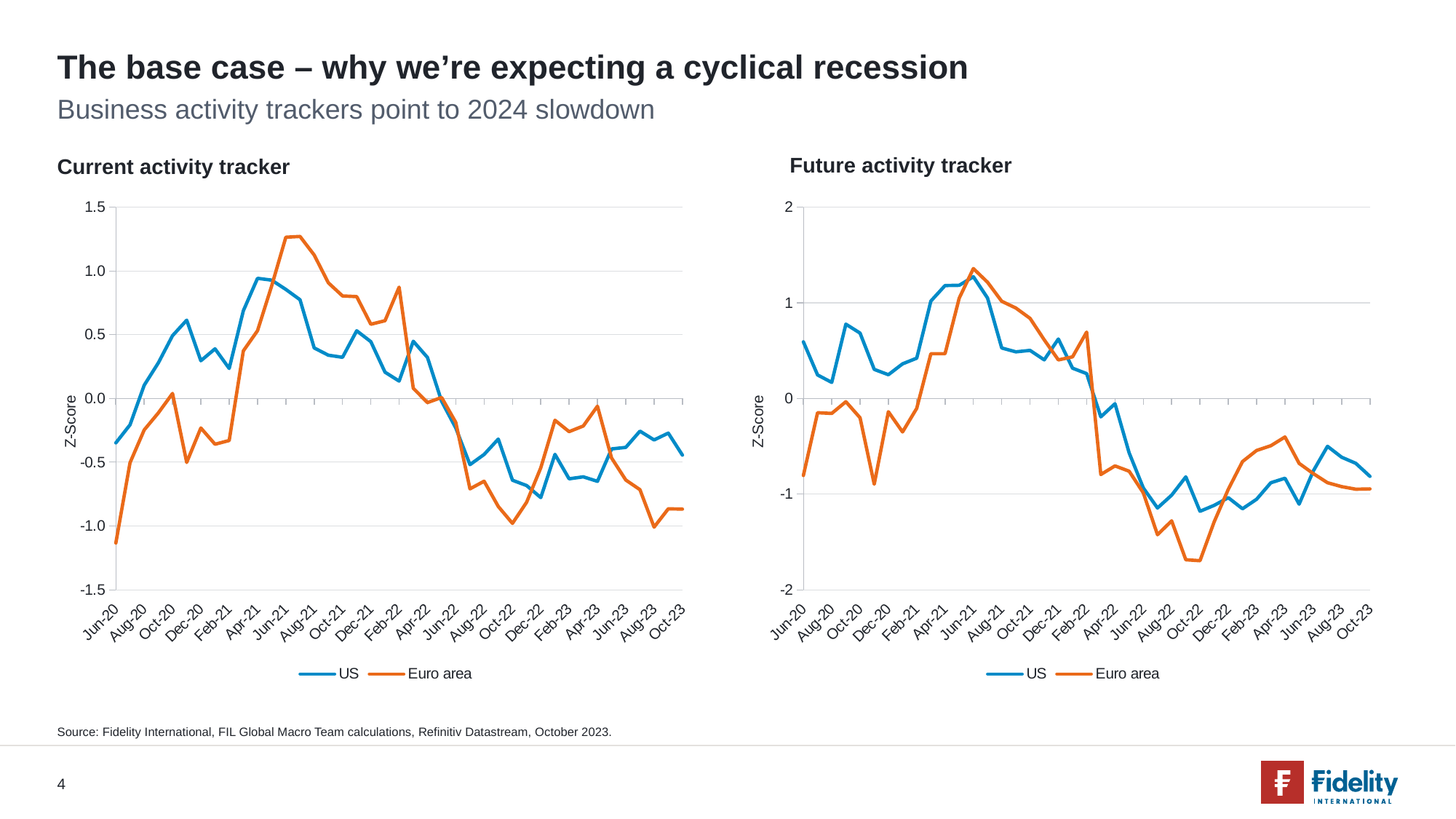

# The base case – why we’re expecting a cyclical recession
Business activity trackers point to 2024 slowdown
Future activity tracker
Current activity tracker

### Chart

| Category | US | Euro area |
|---|---|---|
| 38367 | 0.7694864374834705 | -0.004282325190770913 |
| 38398 | 0.7696876544157607 | -0.093438463213079 |
| 38426 | 0.6758245343488487 | -0.20172189492462977 |
| 38457 | 0.5017661490752561 | -0.2955228769884661 |
| 38487 | 0.3806112467883435 | -0.2968250042763869 |
| 38518 | 0.5559885847330852 | -0.35462671853964606 |
| 38548 | 0.5769765786026386 | -0.08364729820074873 |
| 38579 | 0.685286431677949 | -0.08997515174065789 |
| 38610 | 0.4278031230646799 | 0.024947775567458797 |
| 38640 | 0.38530202311989054 | 0.10898512122363414 |
| 38671 | 0.4719921992447574 | 0.0940369392533545 |
| 38701 | 0.5067783152684925 | 0.3328423751410104 |
| 38732 | 0.523547326092441 | 0.3912403236525531 |
| 38763 | 0.4288424576704362 | 0.5152890576405784 |
| 38791 | 0.4639814345953127 | 0.6174610644938207 |
| 38822 | 0.5091112276365819 | 0.7640073646875537 |
| 38852 | 0.2832351253459291 | 0.5765607861990169 |
| 38883 | 0.061250867498775924 | 0.8127352935470071 |
| 38913 | 0.02737492019078495 | 0.6277879753499211 |
| 38944 | 0.17855767325119626 | 0.654103683904748 |
| 38975 | 0.09237302834685152 | 0.6278450755309002 |
| 39005 | 0.0891800546227006 | 0.7581376404793232 |
| 39036 | 0.05747364466576544 | 0.7166015879684868 |
| 39066 | 0.05971822735058284 | 0.801411532065402 |
| 39097 | 0.06567361783756648 | 0.7024877143355313 |
| 39128 | 0.08207501211458249 | 0.7755465288993473 |
| 39156 | -0.031750798098068835 | 0.7819034765909469 |
| 39187 | 0.023720986294325567 | 0.74731489742281 |
| 39217 | 0.147174947548699 | 0.7450470212343471 |
| 39248 | 0.1670488862522155 | 0.7981245483776872 |
| 39278 | 0.05980776555622964 | 0.7245277295089056 |
| 39309 | -0.24687844474586154 | 0.6217589382446188 |
| 39340 | -0.07776960080347059 | 0.42051697759988044 |
| 39370 | -0.11395171024930877 | 0.39471004732526843 |
| 39401 | -0.20444939389545788 | 0.35122084804693104 |
| 39431 | -0.4673491017990721 | 0.2048040492553465 |
| 39462 | -0.6638992115501811 | 0.1908178168351751 |
| 39493 | -0.6995776114988621 | 0.3136030609566006 |
| 39522 | -0.6554296810692818 | 0.10859397749981434 |
| 39553 | -0.7076458600499811 | -0.20088922987794752 |
| 39583 | -0.967065509378463 | -0.05985830339336279 |
| 39614 | -1.2066991694170546 | -0.4984704905848918 |
| 39644 | -1.1922131968541871 | -0.8418315832964075 |
| 39675 | -1.1688356770881363 | -0.9182028931970668 |
| 39706 | -1.0998584203096202 | -1.0922563244810235 |
| 39736 | -1.9055125361349345 | -1.6813216853924813 |
| 39767 | -2.6298029928445468 | -2.0866419741181987 |
| 39797 | -2.249722281412951 | -2.539812997796193 |
| 39828 | -2.4108844832803213 | -2.389652414634544 |
| 39859 | -2.6500553085170053 | -2.5109416236334146 |
| 39887 | -2.57140639663517 | -2.383658367302128 |
| 39918 | -2.2386415342507098 | -2.143493664208857 |
| 39948 | -2.034786003072428 | -1.799721385819597 |
| 39979 | -1.556297235202255 | -1.5823148098813133 |
| 40009 | -1.4430967554747867 | -1.2411533687576628 |
| 40040 | -1.0970737181610961 | -0.8186446708303494 |
| 40071 | -0.8861446845962512 | -0.648163525183753 |
| 40101 | -0.893001399153271 | -0.6222390658535077 |
| 40132 | -0.731484866902085 | -0.4048322702557298 |
| 40162 | -0.5542717627677078 | -0.2975266592420622 |
| 40193 | -0.5708141687005219 | -0.2497119583910899 |
| 40224 | -0.5596572080110573 | -0.2643619916856527 |
| 40252 | -0.34519373402922476 | -0.023601294132162914 |
| 40283 | -0.05877695219522177 | 0.34958980250798327 |
| 40313 | -0.19223825677771972 | 0.15940792998566067 |
| 40344 | -0.33318923066877354 | 0.10624865862722718 |
| 40374 | -0.49290075418634394 | 0.24112318946856365 |
| 40405 | -0.46761092134575866 | 0.23980871243488383 |
| 40436 | -0.48324589505920695 | 0.2656855905213217 |
| 40466 | -0.49412200722407595 | 0.383757447399006 |
| 40497 | -0.2544931162655626 | 0.41337463295406673 |
| 40527 | 0.011781318380306119 | 0.5586789440916036 |
| 40558 | -0.1727392580133027 | 0.48822967409503304 |
| 40589 | 0.02644257569954574 | 0.5967418500507503 |
| 40617 | 0.0999026278871274 | 0.4557884679479924 |
| 40648 | -0.033333172284020704 | 0.5096144276839917 |
| 40678 | -0.3129999751397563 | 0.30028409964213987 |
| 40709 | -0.3814712623291736 | 0.10490747681258858 |
| 40739 | -0.29382902457679183 | 0.03656376625365795 |
| 40770 | -0.5936089721055106 | -0.32252104032379386 |
| 40801 | -0.6052580097983922 | -0.5081973369694098 |
| 40831 | -0.48011418733335587 | -0.6814891874774299 |
| 40862 | -0.3115784217920812 | -0.711656159765994 |
| 40892 | -0.15617464868670472 | -0.7247194637448411 |
| 40923 | -0.10285043542858177 | -0.5216186078564861 |
| 40954 | -0.17519238292234496 | -0.4942677922737448 |
| 40983 | 0.1965587487171902 | -0.46595379724536157 |
| 41014 | -0.07659901452399108 | -0.6008890399316256 |
| 41044 | -0.13033771436491298 | -0.8021300936598865 |
| 41075 | -0.4131951066428811 | -0.9081951296589081 |
| 41105 | -0.5502409259396119 | -1.048991502422065 |
| 41136 | -0.45223585183772685 | -1.0908537495955044 |
| 41167 | -0.3239778427628302 | -1.174098189372557 |
| 41197 | -0.2498918864333292 | -1.149877050550453 |
| 41228 | -0.3515460297219705 | -1.1223265341535074 |
| 41258 | -0.2392251973001777 | -1.0975409031110863 |
| 41289 | -0.16964354195282944 | -0.8294811897743358 |
| 41320 | -0.2172204073284574 | -0.7268088397187564 |
| 41348 | -0.22925546365499103 | -0.7849020059403105 |
| 41379 | -0.3374657196926519 | -0.8781264685081529 |
| 41409 | -0.20637618503970945 | -0.7369840226654343 |
| 41440 | -0.057321655163689186 | -0.5572387454314756 |
| 41470 | 0.08917624504232427 | -0.41204288818765955 |
| 41501 | -0.07157931147154101 | -0.18768765601543025 |
| 41532 | 0.15502466517757854 | -0.0905391791114527 |
| 41562 | -0.17956489335124068 | -0.1037060720219668 |
| 41593 | 0.027915267824246276 | -0.017327576587708927 |
| 41623 | 0.1414474758312792 | 0.08939352256228908 |
| 41654 | 0.1272244288968334 | 0.2086933087013147 |
| 41685 | -0.13393670079033793 | 0.2388080820239713 |
| 41713 | -0.005010782296625292 | 0.2481031050097163 |
| 41744 | 0.21119675194527368 | 0.20548598926564365 |
| 41774 | 0.20824164437150688 | 0.11368171457737168 |
| 41805 | 0.44492670627690933 | 0.02646068724206151 |
| 41835 | 0.33035567533944116 | 0.03935602928496053 |
| 41866 | 0.5371779908347072 | -0.055831956512095667 |
| 41897 | 0.6451758538520347 | -0.16731602398611123 |
| 41927 | 0.5289379945829051 | -0.30226726634469375 |
| 41958 | 0.7046930636530654 | -0.20413785069311174 |
| 41988 | 0.2627653940686934 | -0.10689132837212713 |
| 42019 | 0.49540623699462777 | 0.06428301685986422 |
| 42050 | 0.25773065538440343 | 0.1287665522730452 |
| 42078 | 0.3568840972857846 | 0.27162790076846993 |
| 42109 | 0.37701293588499474 | 0.29701731884823757 |
| 42139 | 0.3268867755246555 | 0.32903027187632555 |
| 42170 | 0.5055620795882736 | 0.2664698983901201 |
| 42200 | 0.4089174573423793 | 0.2580458019759819 |
| 42231 | 0.4909430839390176 | 0.32251554077282274 |
| 42262 | 0.1259359238526739 | 0.3152646111892281 |
| 42292 | 0.258035838778183 | 0.3137992913807376 |
| 42323 | 0.24735740347416546 | 0.47526941064510914 |
| 42353 | 0.3077416375741896 | 0.4152376558083863 |
| 42384 | 0.30668219209105996 | 0.25297926554851213 |
| 42415 | -0.03038728693676443 | 0.11129463106404627 |
| 42444 | 0.3200846545214132 | 0.16684789015559293 |
| 42475 | 0.19610556799709555 | 0.2621945383054062 |
| 42505 | 0.061658475478235324 | 0.3222887123584579 |
| 42536 | 0.20559018228308445 | 0.2859727980914161 |
| 42566 | 0.13226411892540219 | 0.32956526674350695 |
| 42597 | 0.0021100843675427514 | 0.18713491255840572 |
| 42628 | 0.24373910113981334 | 0.27095459055389626 |
| 42658 | 0.2337436743274094 | 0.5149873653496042 |
| 42689 | 0.2717632319429032 | 0.4613291924884353 |
| 42719 | 0.6408479660273412 | 0.5860534774446365 |
| 42750 | 0.6036582485248766 | 0.5804711683391064 |
| 42781 | 0.6164464715824572 | 0.7158461004268336 |
| 42809 | 0.6537064395992175 | 0.7065401709818162 |
| 42840 | 0.6521869689670959 | 0.8719192516794102 |
| 42870 | 0.6812833650970692 | 0.8077184245186781 |
| 42901 | 0.6527671614333167 | 0.8922930534705825 |
| 42931 | 0.6890866410798336 | 0.8854504160078993 |
| 42962 | 0.7434523856448663 | 0.91145810007882 |
| 42993 | 0.7439068920524754 | 0.9553318785125303 |
| 43023 | 0.889172427230858 | 1.0653412733019212 |
| 43054 | 0.8969019532783745 | 1.0864108950666007 |
| 43084 | 0.8225544795377017 | 1.2427764062140287 |
| 43115 | 0.8672906974985932 | 1.2560499060106185 |
| 43146 | 0.9785481912440936 | 1.0385796537422887 |
| 43174 | 0.8597711880507343 | 0.9431611791030097 |
| 43205 | 0.5740931318316137 | 0.8523961081458404 |
| 43235 | 0.8593905087843188 | 0.7190961240018421 |
| 43266 | 0.9388317485311798 | 0.6586376930004041 |
| 43296 | 0.8991637746001965 | 0.5911460290378947 |
| 43327 | 0.6730781419205198 | 0.6753170005346557 |
| 43358 | 0.8853178847931362 | 0.7006111149696261 |
| 43388 | 0.661320554097958 | 0.3418330474989655 |
| 43419 | 0.4876223898932443 | 0.5319702566362814 |
| 43449 | 0.34197055240313173 | 0.42202360749131673 |
| 43480 | 0.5578715848155906 | 0.2734988626740067 |
| 43511 | 0.2898333910858095 | 0.2772846152326269 |
| 43539 | 0.3813490207964446 | 0.29575788940394254 |
| 43570 | 0.5154098006156957 | 0.19218127017266334 |
| 43600 | 0.30406543605209596 | 0.18984807398565448 |
| 43631 | 0.3468531438567716 | 0.022201901923438308 |
| 43661 | 0.31900635706780767 | -0.14698024448546934 |
| 43692 | 0.14835141807531443 | -0.21040398118307385 |
| 43723 | 0.23982745682401835 | -0.19923030690809912 |
| 43753 | 0.2581015343498835 | -0.13908433957841881 |
| 43784 | 0.44237433205959886 | -0.04260706346044636 |
| 43814 | 0.4400785797138581 | -0.003912397185340359 |
| 43845 | 0.7327633343328607 | 0.10224050111760116 |
| 43876 | 0.4428022981184388 | 0.023414373541210863 |
| 43905 | -0.3260993867916648 | -1.5925785462933257 |
| 43936 | -3.3863034772857956 | -3.9744142210249196 |
| 43966 | -2.1479762108548344 | -2.8333690623144867 |
| 43997 | -0.3482118227691585 | -1.1328227813525977 |
| 44027 | -0.2059989216952897 | -0.503628927329749 |
| 44058 | 0.10426323774617284 | -0.24632124007610331 |
| 44089 | 0.2793879348038875 | -0.11268370921062226 |
| 44119 | 0.4924277925209746 | 0.03947569785892523 |
| 44150 | 0.6141310591073591 | -0.5011687665641268 |
| 44180 | 0.2959570495878983 | -0.23106674070407374 |
| 44211 | 0.38946395158333824 | -0.35863718869313743 |
| 44242 | 0.23565453561994926 | -0.32956026969361035 |
| 44270 | 0.6879414227380747 | 0.3732540169512356 |
| 44301 | 0.9421742500545821 | 0.5317084090767121 |
| 44331 | 0.9280889370620393 | 0.8835309110698476 |
| 44362 | 0.8550444239387455 | 1.2641994930212483 |
| 44392 | 0.7741877951951224 | 1.270301169536838 |
| 44423 | 0.39643576823535287 | 1.1248239028593647 |
| 44454 | 0.3396677233434689 | 0.9069870643973901 |
| 44484 | 0.32297660301289877 | 0.8039785643724106 |
| 44515 | 0.5310392805774226 | 0.798718959957756 |
| 44545 | 0.4457822016286596 | 0.5823345406356051 |
| 44576 | 0.20651080668167468 | 0.609687265621038 |
| 44607 | 0.1368131054983928 | 0.8727642499621251 |
| 44635 | 0.44879262851224205 | 0.08016787749010054 |
| 44666 | 0.3215257776297361 | -0.03184542965155651 |
| 44696 | -0.021442931357352785 | 0.008119161387669466 |
| 44727 | -0.23089478285991763 | -0.1876949326208316 |
| 44757 | -0.5187018145834728 | -0.7086105399986093 |
| 44788 | -0.4390692279609666 | -0.6485360659807846 |
| 44819 | -0.31799346803013173 | -0.8468107454290209 |
| 44849 | -0.640909736291922 | -0.9790028914497305 |
| 44880 | -0.6826291405793493 | -0.8135279439126689 |
| 44910 | -0.7769376221922875 | -0.5435020623019038 |
| 44941 | -0.43826150219365645 | -0.17047956098807288 |
| 44972 | -0.6298529063538498 | -0.2598177382031733 |
| 45000 | -0.6141138385351074 | -0.21552832411389847 |
| 45031 | -0.6496775317986899 | -0.06028439272786481 |
| 45061 | -0.395575407562362 | -0.46687123687841814 |
| 45092 | -0.383415807863677 | -0.6390061203403197 |
| 45122 | -0.25564480754934243 | -0.7148073208475445 |
| 45153 | -0.32498640647409993 | -1.0084855372121702 |
| 45184 | -0.27120480966348703 | -0.8650033047230403 |
| 45214 | -0.4438899449616964 | -0.8672532870457555 |

### Chart

| Category | US | Euro area |
|---|---|---|
| 38367 | 0.4746171869889273 | 0.1877932925227252 |
| 38398 | 0.5107733247221166 | 0.16189811802980464 |
| 38426 | 0.5710554628543358 | 0.07335544525447034 |
| 38457 | 0.15407271134233347 | 0.01459036960558504 |
| 38487 | 0.051002963981231504 | -0.12303208489592925 |
| 38518 | 0.4314989512202957 | -0.05213282941369439 |
| 38548 | 0.5157176490153224 | 0.07669245020270458 |
| 38579 | 0.6293447633095643 | 0.1440708329453591 |
| 38610 | -0.10919354867932701 | 0.22208559184253826 |
| 38640 | 0.0013918841856329078 | 0.4025320383676536 |
| 38671 | 0.26835724312404907 | 0.34559943774175356 |
| 38701 | 0.5446394983196188 | 0.5442717343312283 |
| 38732 | 0.49929212133812384 | 0.6457163782041857 |
| 38763 | 0.48388875758941896 | 0.7367079502796029 |
| 38791 | 0.5632134820915733 | 0.7963940667236225 |
| 38822 | 0.20496911320348174 | 0.891328243292088 |
| 38852 | 0.005238694405165653 | 0.8051214280233834 |
| 38883 | -0.08328688175251538 | 0.7764169643892735 |
| 38913 | -0.24673291459836713 | 0.7301422334294855 |
| 38944 | -0.21167908371131328 | 0.6700007983799924 |
| 38975 | -0.16854396530072424 | 0.7415732161646272 |
| 39005 | -0.05752780228148559 | 0.7450511201339024 |
| 39036 | 0.11254724507590029 | 0.8116328531014447 |
| 39066 | -0.09557339100189645 | 0.8626804381726504 |
| 39097 | 0.3613342847689407 | 0.8551148866625832 |
| 39128 | 0.30299013349438375 | 0.8547731535098378 |
| 39156 | -0.01093160854608377 | 0.905352196144507 |
| 39187 | -0.11446749832837763 | 0.8574436803853082 |
| 39217 | -0.029661209070125604 | 0.9147232863633705 |
| 39248 | -0.10546073594555076 | 0.9331194808274033 |
| 39278 | 0.08743555819061664 | 0.8671523541288206 |
| 39309 | 0.0010753289081854925 | 0.7156310949299495 |
| 39340 | -0.1482049314413734 | 0.4099880316875762 |
| 39370 | -0.22792483056977464 | 0.4368677623200814 |
| 39401 | -0.6010521676084709 | 0.32942803228365164 |
| 39431 | -0.6137200729363543 | 0.24074183712129402 |
| 39462 | -0.8460290149365736 | 0.07624611185735475 |
| 39493 | -1.1071024880944023 | 0.05973723078713326 |
| 39522 | -1.0908569778718917 | -0.03991213033952789 |
| 39553 | -1.2423632547110828 | -0.19708639683431747 |
| 39583 | -1.2348934829360325 | -0.32773875264503816 |
| 39614 | -1.4820106879538608 | -0.6452926714640442 |
| 39644 | -1.4208668686058683 | -1.0262967656747715 |
| 39675 | -1.2003298175641017 | -0.9957553668271668 |
| 39706 | -1.0344672746042927 | -1.0570455757686736 |
| 39736 | -1.9161695829820655 | -1.7556698791284522 |
| 39767 | -2.0115331934661294 | -2.194129799769364 |
| 39797 | -2.0944561951491987 | -2.552103624406743 |
| 39828 | -2.1346896029105 | -2.3559695312501145 |
| 39859 | -2.3931006363310106 | -2.5166319279282274 |
| 39887 | -1.9922219735380888 | -2.462167540269922 |
| 39918 | -1.3144806119948957 | -2.0370854706007595 |
| 39948 | -0.948603418399664 | -1.5963218550590226 |
| 39979 | -0.9195726332299208 | -1.3089167913123232 |
| 40009 | -0.8205065039381811 | -0.9777512461060661 |
| 40040 | -0.2519605644714791 | -0.6319068825634905 |
| 40071 | -0.22780268530276065 | -0.4027478961288569 |
| 40101 | -0.48557353606308506 | -0.226769935628916 |
| 40132 | -0.453155204641162 | -0.11101421321307023 |
| 40162 | -0.5401098254563875 | -0.06099382832251418 |
| 40193 | -0.3578842184656045 | -0.06888416585769415 |
| 40224 | -0.6439311485255103 | -0.13601674541683756 |
| 40252 | -0.41332466281545555 | 0.07542477733715612 |
| 40283 | -0.2646008857898053 | 0.24050811906118422 |
| 40313 | -0.32163813805535235 | -0.08623473172286789 |
| 40344 | -0.47306259855797017 | -0.229443267647183 |
| 40374 | -0.6598570590196972 | -0.02668567671718797 |
| 40405 | -0.7285522950033746 | 0.15949097538180387 |
| 40436 | -0.6968710996988569 | 0.1785558228845079 |
| 40466 | -0.5461648783065449 | 0.24767083253311906 |
| 40497 | -0.25224723924214315 | 0.3382528725986207 |
| 40527 | -0.14396052084016409 | 0.3817657527246121 |
| 40558 | 0.05820145764920663 | 0.30598134423879314 |
| 40589 | 0.2988855605525321 | 0.44039502571160566 |
| 40617 | -0.149906559006749 | 0.3289133144057763 |
| 40648 | -0.09988630339307136 | 0.2655989397476943 |
| 40678 | -0.23434981064574348 | 0.11696460540449091 |
| 40709 | -0.5741275738916695 | -0.0714759499077445 |
| 40739 | -0.5263107781681359 | -0.17428057343128486 |
| 40770 | -1.1583780384966744 | -0.5203525992362565 |
| 40801 | -1.1656770716182476 | -0.7701653604605583 |
| 40831 | -1.0294424390247134 | -0.8957760177889182 |
| 40862 | -0.5250201729173195 | -0.9106470729596213 |
| 40892 | -0.4986259481145552 | -0.9802998702362649 |
| 40923 | -0.257846085202755 | -0.8834138368119819 |
| 40954 | -0.18901473226374726 | -0.6919081092403032 |
| 40983 | -0.2250029453900117 | -0.6398550216286472 |
| 41014 | -0.2696666430655438 | -0.8342684934436362 |
| 41044 | -0.2792819712329718 | -0.9801927302179776 |
| 41075 | -0.4935565107320331 | -1.0216065995751165 |
| 41105 | -0.695565869057351 | -1.1215396409534555 |
| 41136 | -0.7165025378332003 | -1.2402346678529585 |
| 41167 | -0.39700600472496317 | -1.2711161626728131 |
| 41197 | -0.29388941361077614 | -1.2210516777016225 |
| 41228 | -0.41502765280824444 | -1.1761520998228947 |
| 41258 | -0.5037637117583813 | -1.1192520954563197 |
| 41289 | -0.6876529565327663 | -0.8463334265439014 |
| 41320 | -0.5098868722746447 | -0.711596540707805 |
| 41348 | -0.51879876925969 | -0.8783129197857499 |
| 41379 | -0.4114249459540625 | -0.9143991554212935 |
| 41409 | -0.22597068466871667 | -0.8095047814810898 |
| 41440 | -0.023054848584253884 | -0.6667394524727716 |
| 41470 | 0.10853658008563535 | -0.49923377848523526 |
| 41501 | 0.016641603810094413 | -0.20413341296912735 |
| 41532 | 0.014373789723435892 | -0.04722052742283825 |
| 41562 | -0.31456471407496556 | -0.12242046257086117 |
| 41593 | -0.1976609508891299 | -0.004973517311281685 |
| 41623 | 0.18277906119752413 | 0.07709697431906512 |
| 41654 | -0.14882406364875667 | 0.20306258031147287 |
| 41685 | -0.1082030454087575 | 0.18835110570891506 |
| 41713 | -0.0005917179520961435 | 0.19955452539281354 |
| 41744 | -0.042930670318371805 | 0.20650675637030352 |
| 41774 | 0.030110955478116853 | 0.1149168036506345 |
| 41805 | 0.10684399574914774 | 0.08993877372811106 |
| 41835 | 0.21961476589420417 | 0.09512691420407451 |
| 41866 | 0.44070979124811843 | -0.10101814987992877 |
| 41897 | 0.2808567284696678 | -0.21276681526209737 |
| 41927 | 0.3588224374316276 | -0.20723251353153588 |
| 41958 | 0.452231415745474 | -0.20048329703129256 |
| 41988 | 0.3326435039776498 | -0.019893071959930505 |
| 42019 | 0.35809280197217513 | 0.06797735889127485 |
| 42050 | 0.21200577497932133 | 0.28509763258162185 |
| 42078 | 0.2534311402862193 | 0.47242950327205835 |
| 42109 | 0.2177123458040948 | 0.3962837488889756 |
| 42139 | 0.40269151463996383 | 0.384717298103906 |
| 42170 | 0.4736134988388196 | 0.3342670797893695 |
| 42200 | 0.25946348197758123 | 0.2624334622633474 |
| 42231 | 0.21381558845091736 | 0.3803374740926207 |
| 42262 | 0.35400862989179455 | 0.3860511890443943 |
| 42292 | 0.3380144175662183 | 0.49215626149126407 |
| 42323 | 0.04008644652741836 | 0.5209370543888895 |
| 42353 | 0.08666631911189299 | 0.5602454757192696 |
| 42384 | 0.02083082864948168 | 0.4370904399685551 |
| 42415 | -0.2037856270757101 | 0.23893599624039522 |
| 42444 | -0.11978670200966945 | 0.23471560627263943 |
| 42475 | -0.12696766147648292 | 0.25790488066030937 |
| 42505 | 0.0037789502686032816 | 0.22675678595050752 |
| 42536 | 0.0481646070340931 | 0.27626331654980796 |
| 42566 | 0.06793632910503733 | 0.2534294609022717 |
| 42597 | 0.3446011572871073 | 0.23697795094160745 |
| 42628 | 0.006689483536337623 | 0.35062899511047485 |
| 42658 | 0.0991677199728349 | 0.4936604430482929 |
| 42689 | 0.471871353429385 | 0.5650010106337663 |
| 42719 | 0.7655791708962726 | 0.6055610432103526 |
| 42750 | 0.8172958169956999 | 0.6659508384000641 |
| 42781 | 0.8795787596628994 | 0.6309099706866395 |
| 42809 | 0.8579974495385293 | 0.6960851401951302 |
| 42840 | 0.7739487399399007 | 0.7869760832437486 |
| 42870 | 0.6735412521409291 | 0.7380576966108868 |
| 42901 | 0.5943473708532561 | 0.7942298608753762 |
| 42931 | 0.8296299333076749 | 0.7954893363805956 |
| 42962 | 0.776327772953547 | 0.8464648856097389 |
| 42993 | 0.7352116197357881 | 0.9212478766676689 |
| 43023 | 0.8878728806925635 | 1.034057276664683 |
| 43054 | 0.9283453839417305 | 1.1635744568670794 |
| 43084 | 1.023343432211091 | 1.1968261979633137 |
| 43115 | 0.8713493751425924 | 1.1228012208150344 |
| 43146 | 0.8870363253224758 | 0.952135088623064 |
| 43174 | 0.8339660520126262 | 0.7923616395233178 |
| 43205 | 0.9212659600864846 | 0.7587793167907536 |
| 43235 | 0.8729978547175389 | 0.5993177486774156 |
| 43266 | 0.7760086279168401 | 0.5637129588444907 |
| 43296 | 0.7434581466742491 | 0.5752290083102023 |
| 43327 | 0.8198059734858113 | 0.6604172811851783 |
| 43358 | 1.0513821561944585 | 0.5930622895016956 |
| 43388 | 1.014612502373055 | 0.5436846262986255 |
| 43419 | 0.8617160230392218 | 0.4947643735844487 |
| 43449 | 0.3682061029105947 | 0.29908387596321684 |
| 43480 | 0.2927236433747447 | 0.22021642955894283 |
| 43511 | 0.49457373094326174 | 0.1676614504602743 |
| 43539 | 0.44410428417881126 | 0.22482119834698633 |
| 43570 | 0.6019322945978447 | 0.20027041691002728 |
| 43600 | 0.7214172114708922 | 0.2042475992877532 |
| 43631 | 0.23977880221207237 | 0.07983141568907132 |
| 43661 | 0.8682919949127498 | -0.03858500323351012 |
| 43692 | 0.38924348684066645 | -0.038465746907260276 |
| 43723 | 0.18324431617918274 | -0.03707720139159878 |
| 43753 | 0.5477130008465805 | 0.013829987370375517 |
| 43784 | 0.6163021880202993 | 0.13793048685784481 |
| 43814 | 0.5473692526563978 | 0.17778199292357327 |
| 43845 | 0.7433653854574509 | 0.2430394473499277 |
| 43876 | 0.9037788707951471 | 0.20067439530698017 |
| 43905 | -0.1075069374088369 | -1.859688487025168 |
| 43936 | -1.4932469466096645 | -4.751762172451836 |
| 43966 | -1.1469529991454548 | -2.8955239432655353 |
| 43997 | 0.5926719612933927 | -0.8051497204182969 |
| 44027 | 0.24668387327487654 | -0.14859426961996958 |
| 44058 | 0.16838891790189117 | -0.1558002686586109 |
| 44089 | 0.7769477291823497 | -0.03352951772174611 |
| 44119 | 0.6837611610588841 | -0.20105755579992143 |
| 44150 | 0.3042073657700091 | -0.8955858083018254 |
| 44180 | 0.2486005794738227 | -0.13831296056471187 |
| 44211 | 0.36253332894263424 | -0.3492950144693505 |
| 44242 | 0.42150781568406115 | -0.10275431845698628 |
| 44270 | 1.0185851273929483 | 0.4681823532647789 |
| 44301 | 1.180743566879494 | 0.4684169959222474 |
| 44331 | 1.1832646954319817 | 1.049518817923118 |
| 44362 | 1.27267443721931 | 1.3579366638805543 |
| 44392 | 1.0504700818316022 | 1.2150424969941638 |
| 44423 | 0.5284047395771386 | 1.0160214111270731 |
| 44454 | 0.4875436940266522 | 0.9455826144322016 |
| 44484 | 0.5028700581305646 | 0.8379823955510034 |
| 44515 | 0.40397686875325345 | 0.6136959029260808 |
| 44545 | 0.622036793454365 | 0.4031120758593291 |
| 44576 | 0.3171111326389408 | 0.4358169256885213 |
| 44607 | 0.26035012460725954 | 0.6946688983502337 |
| 44635 | -0.19166666465348367 | -0.79464187070692 |
| 44666 | -0.05411512960555606 | -0.7046027152650733 |
| 44696 | -0.5681121342343756 | -0.7599647131122202 |
| 44727 | -0.9354425084629205 | -0.9867194115877784 |
| 44757 | -1.1446385177097393 | -1.4239835648891148 |
| 44788 | -1.010926897288061 | -1.2788303002140862 |
| 44819 | -0.8192881318097941 | -1.6856164507715148 |
| 44849 | -1.179337564371349 | -1.695524636928103 |
| 44880 | -1.1173534337896016 | -1.290133004301506 |
| 44910 | -1.0366793414893918 | -0.9485548183038572 |
| 44941 | -1.1526529232434948 | -0.6593337954138565 |
| 44972 | -1.0528137836444589 | -0.543094441526537 |
| 45000 | -0.8809842066642384 | -0.49386649004125666 |
| 45031 | -0.8338892950852707 | -0.40175399541136525 |
| 45061 | -1.1046116847379759 | -0.67829181730513 |
| 45092 | -0.757360977141473 | -0.7850029629585189 |
| 45122 | -0.49987690915542027 | -0.880563555898863 |
| 45153 | -0.6138336834365733 | -0.9213849544986097 |
| 45184 | -0.6779083794409411 | -0.9485481635476293 |
| 45214 | -0.8138402912641769 | -0.945199269734207 |
Source: Fidelity International, FIL Global Macro Team calculations, Refinitiv Datastream, October 2023.
November 23